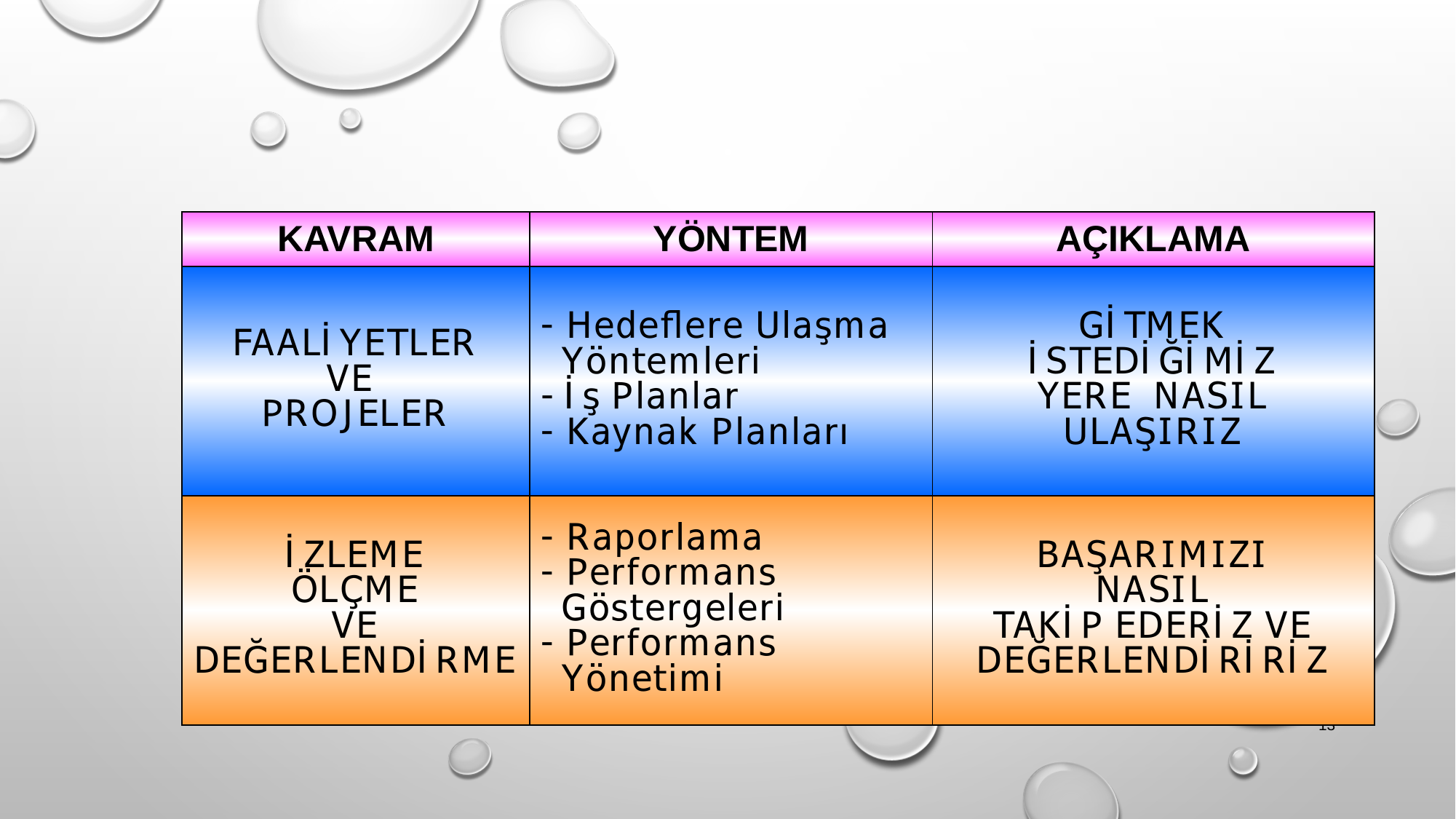

| KAVRAM | YÖNTEM | AÇIKLAMA |
| --- | --- | --- |
| FAALİYETLER VE PROJELER | - Hedeflere Ulaşma Yöntemleri - İş Planlar - Kaynak Planları | GİTMEK İSTEDİĞİMİZ YERE NASIL ULAŞIRIZ |
| İZLEME ÖLÇME VE DEĞERLENDİRME | - Raporlama - Performans Göstergeleri - Performans Yönetimi | BAŞARIMIZI NASIL TAKİP EDERİZ VE DEĞERLENDİRİRİZ |
13